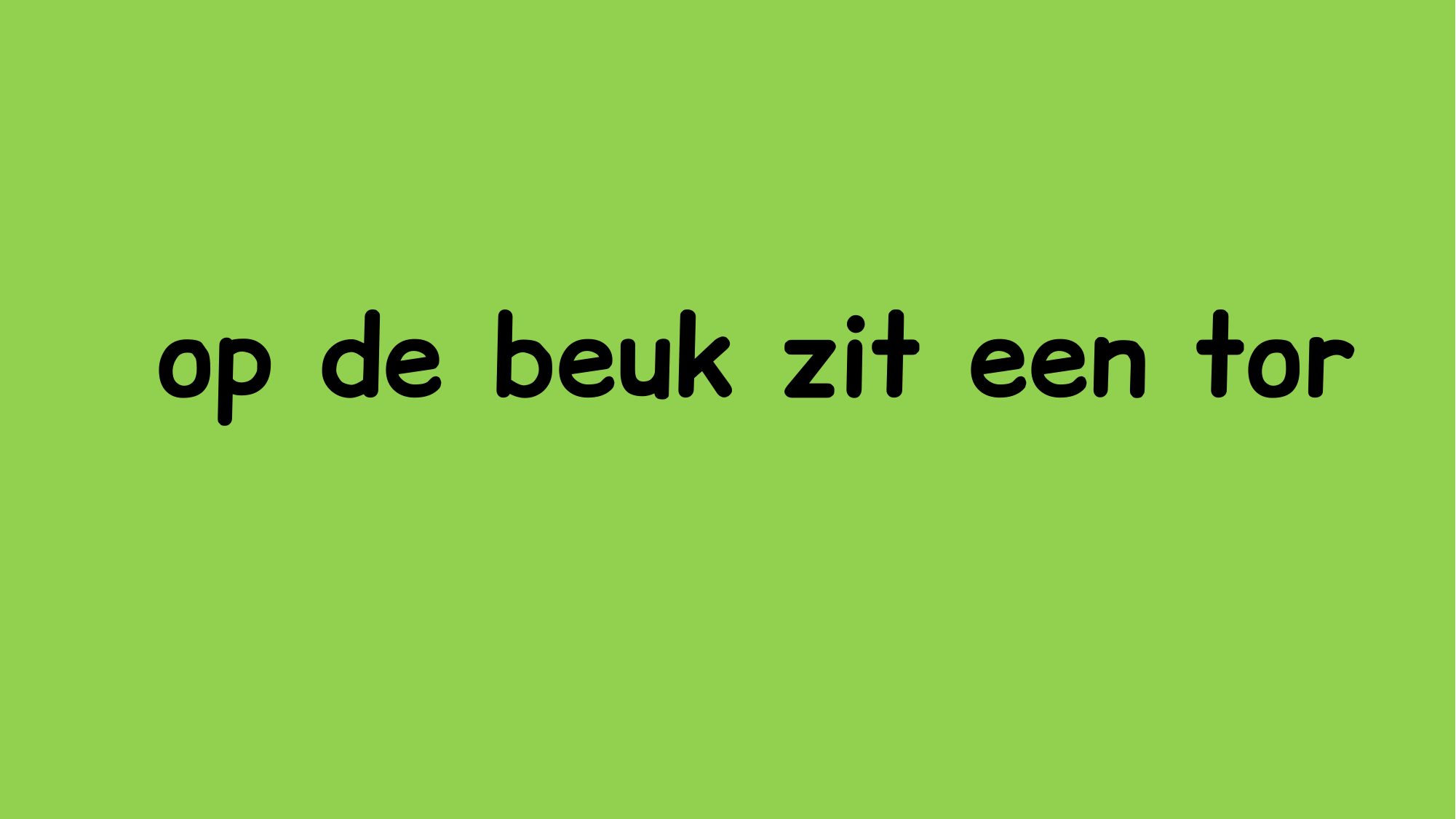

# op de beuk zit een tor